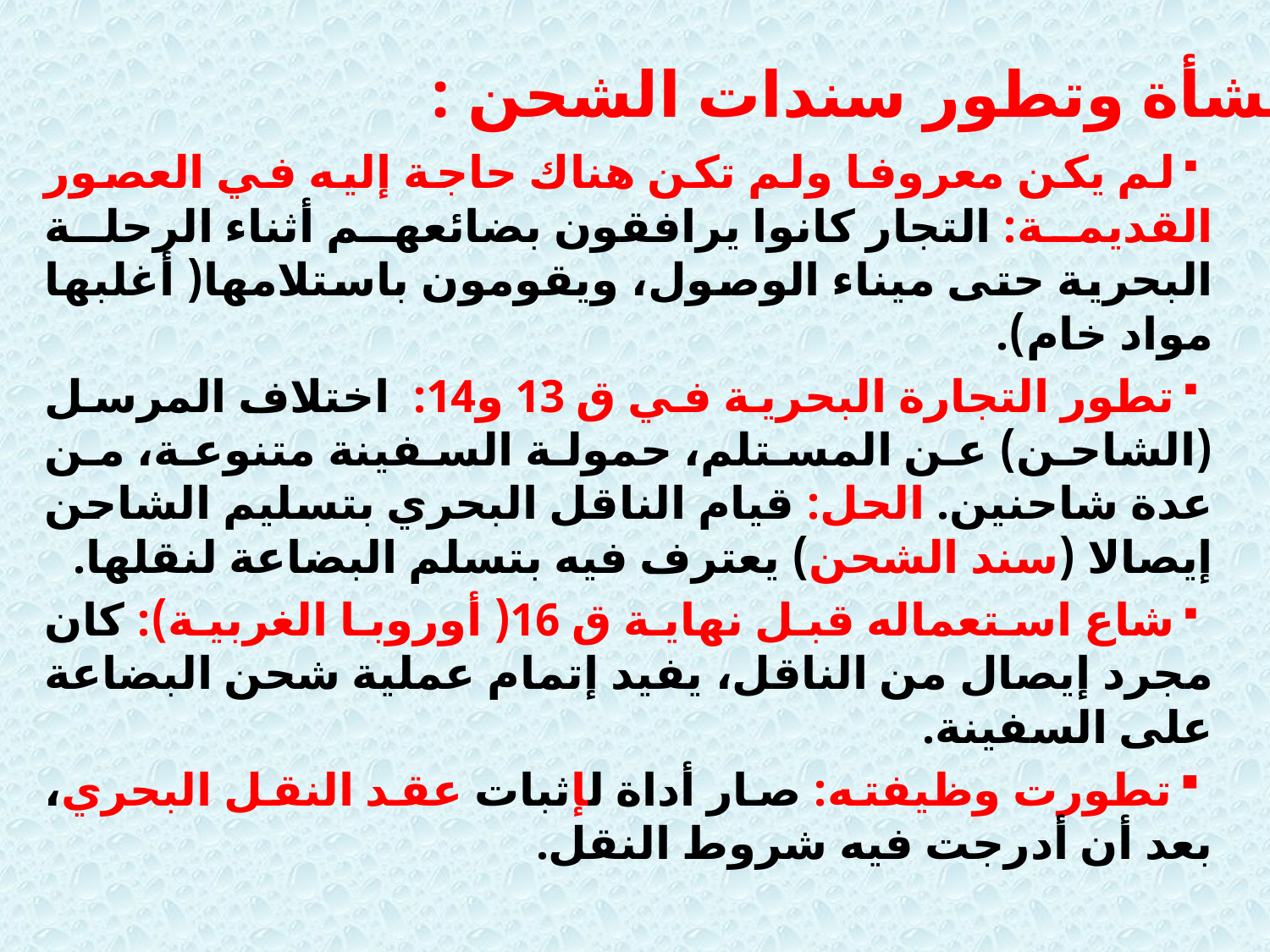

1. نشأة وتطور سندات الشحن :
لم يكن معروفا ولم تكن هناك حاجة إلیه في العصور القدیمة: التجار كانوا یرافقون بضائعهم أثناء الرحلة البحریة حتى میناء الوصول، ویقومون باستلامها( أغلبها مواد خام).
تطور التجارة البحریة في ق 13 و14:  اختلاف المرسل (الشاحن) عن المستلم، حمولة السفينة متنوعة، من عدة شاحنين. الحل: قيام الناقل البحري بتسليم الشاحن إيصالا (سند الشحن) يعترف فيه بتسلم البضاعة لنقلها.
شاع استعماله قبل نهاية ق 16( أوروبا الغربية): كان مجرد إيصال من الناقل، يفيد إتمام عملية شحن البضاعة على السفينة.
تطورت وظيفته: صار أداة لإثبات عقد النقل البحري، بعد أن أدرجت فيه شروط النقل.